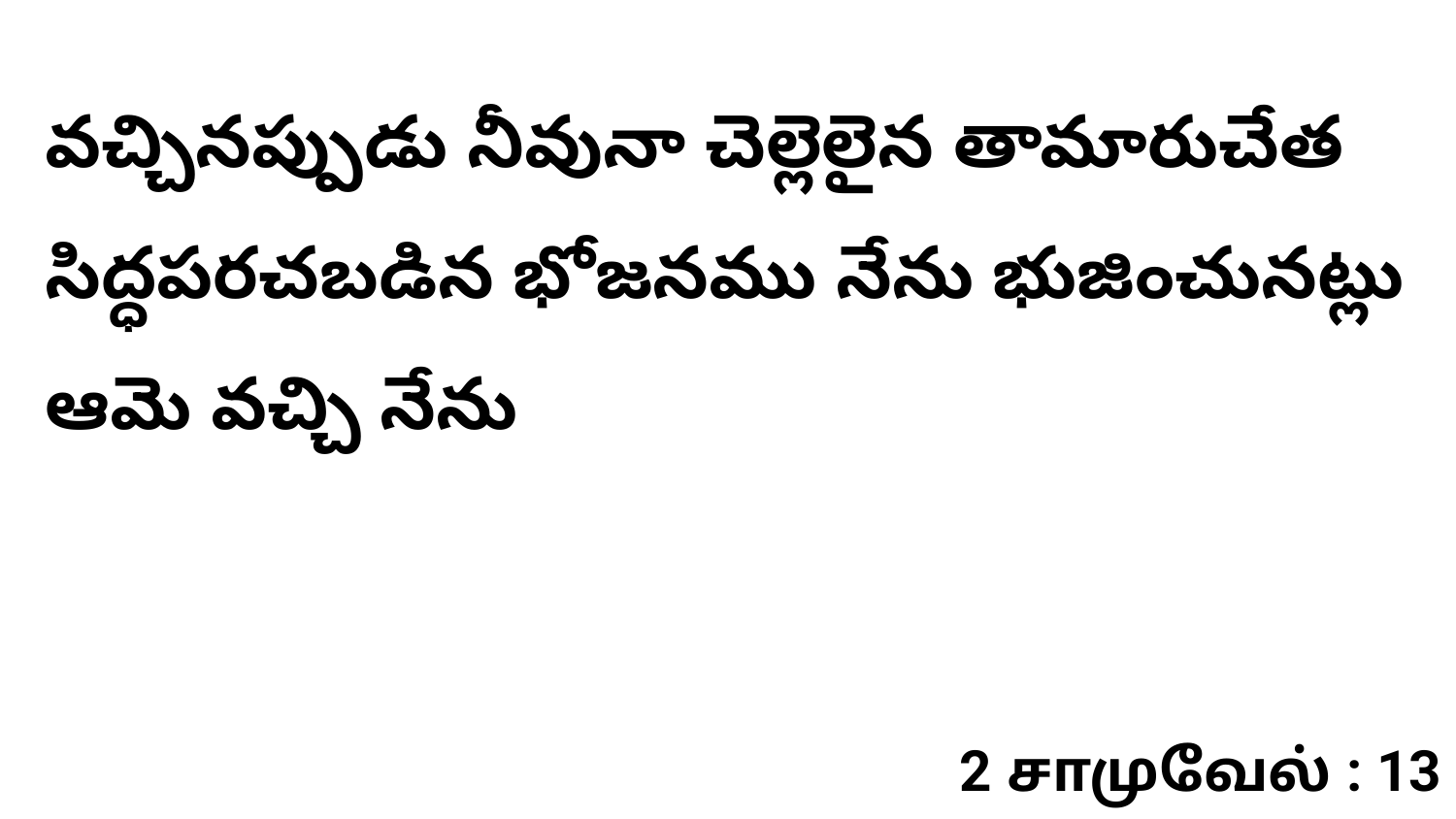

వచ్చినప్పుడు నీవు­నా చెల్లెలైన తామారుచేత సిద్ధపరచబడిన భోజనము నేను భుజించునట్లు ఆమె వచ్చి నేను
2 சாமுவேல் : 13